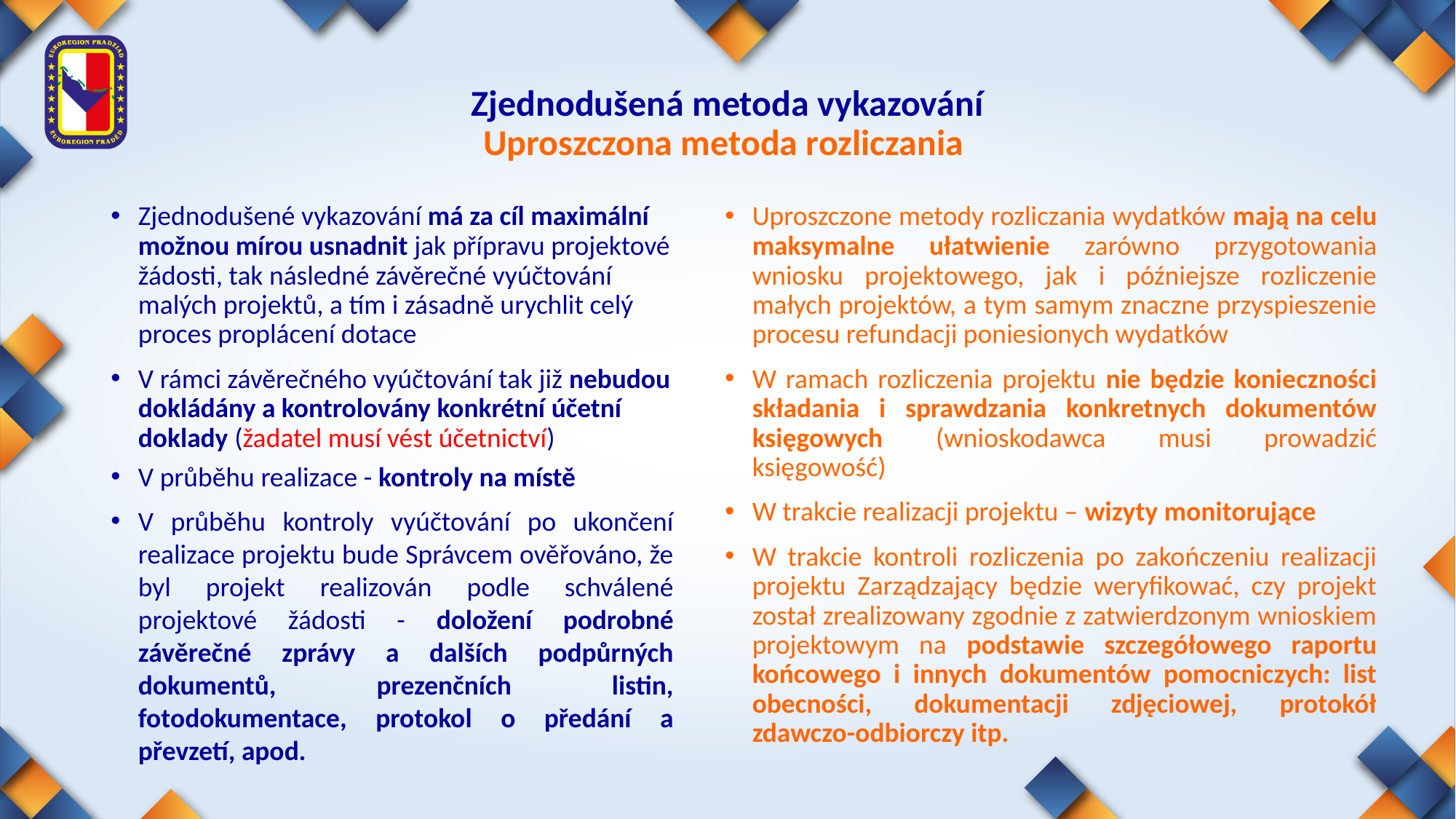

# Zjednodušená metoda vykazování Uproszczona metoda rozliczania
Zjednodušené vykazování má za cíl maximální možnou mírou usnadnit jak přípravu projektové žádosti, tak následné závěrečné vyúčtování malých projektů, a tím i zásadně urychlit celý proces proplácení dotace
V rámci závěrečného vyúčtování tak již nebudou dokládány a kontrolovány konkrétní účetní doklady (žadatel musí vést účetnictví)
V průběhu realizace - kontroly na místě
V průběhu kontroly vyúčtování po ukončení realizace projektu bude Správcem ověřováno, že byl projekt realizován podle schválené projektové žádosti - doložení podrobné závěrečné zprávy a dalších podpůrných dokumentů, prezenčních listin, fotodokumentace, protokol o předání a převzetí, apod.
Uproszczone metody rozliczania wydatków mają na celu maksymalne ułatwienie zarówno przygotowania wniosku projektowego, jak i późniejsze rozliczenie małych projektów, a tym samym znaczne przyspieszenie procesu refundacji poniesionych wydatków
W ramach rozliczenia projektu nie będzie konieczności składania i sprawdzania konkretnych dokumentów księgowych (wnioskodawca musi prowadzić księgowość)
W trakcie realizacji projektu – wizyty monitorujące
W trakcie kontroli rozliczenia po zakończeniu realizacji projektu Zarządzający będzie weryfikować, czy projekt został zrealizowany zgodnie z zatwierdzonym wnioskiem projektowym na podstawie szczegółowego raportu końcowego i innych dokumentów pomocniczych: list obecności, dokumentacji zdjęciowej, protokół zdawczo-odbiorczy itp.